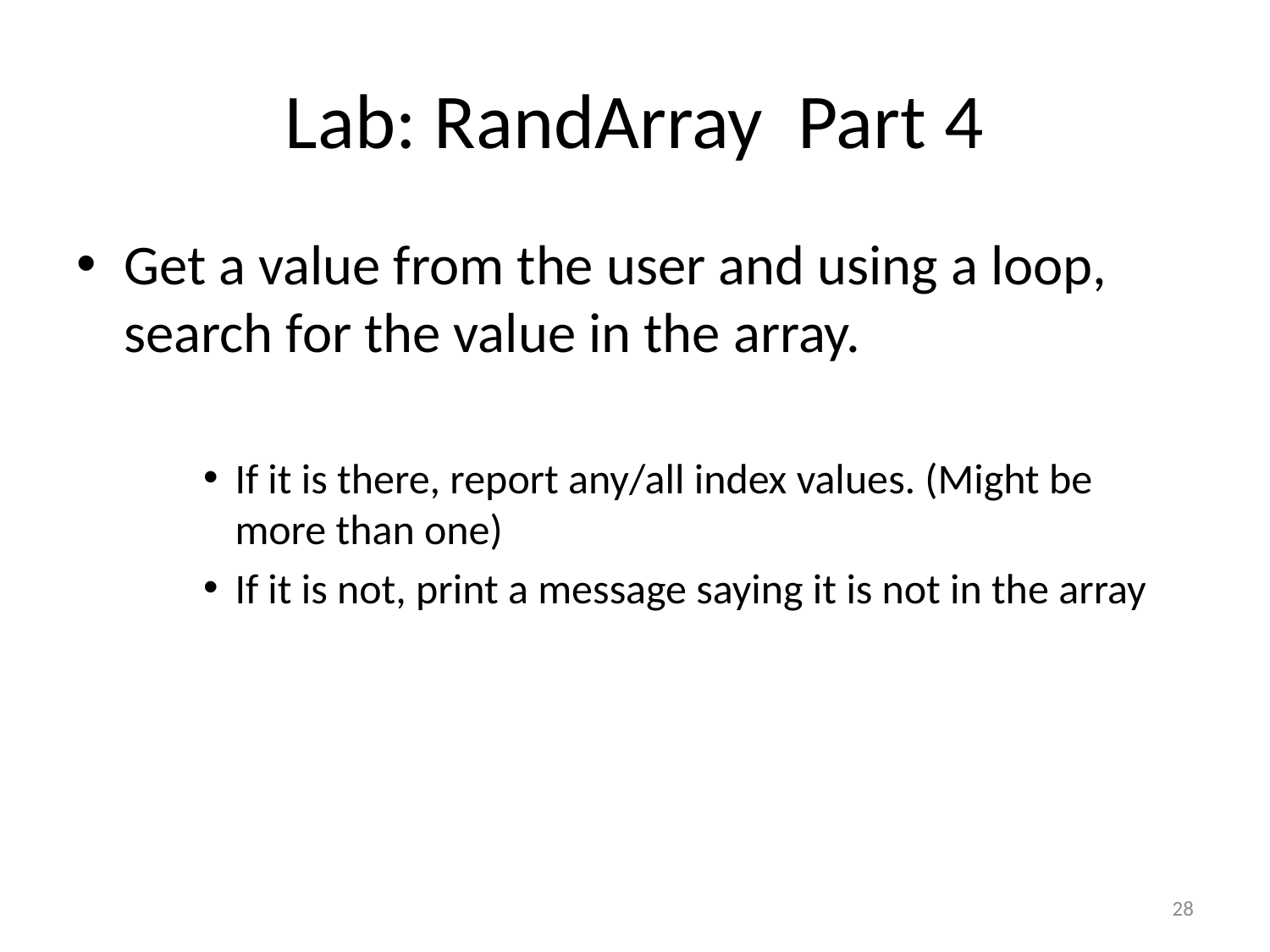

# Lab: RandArray  Part 4
Get a value from the user and using a loop, search for the value in the array.

If it is there, report any/all index values. (Might be more than one)
If it is not, print a message saying it is not in the array
28